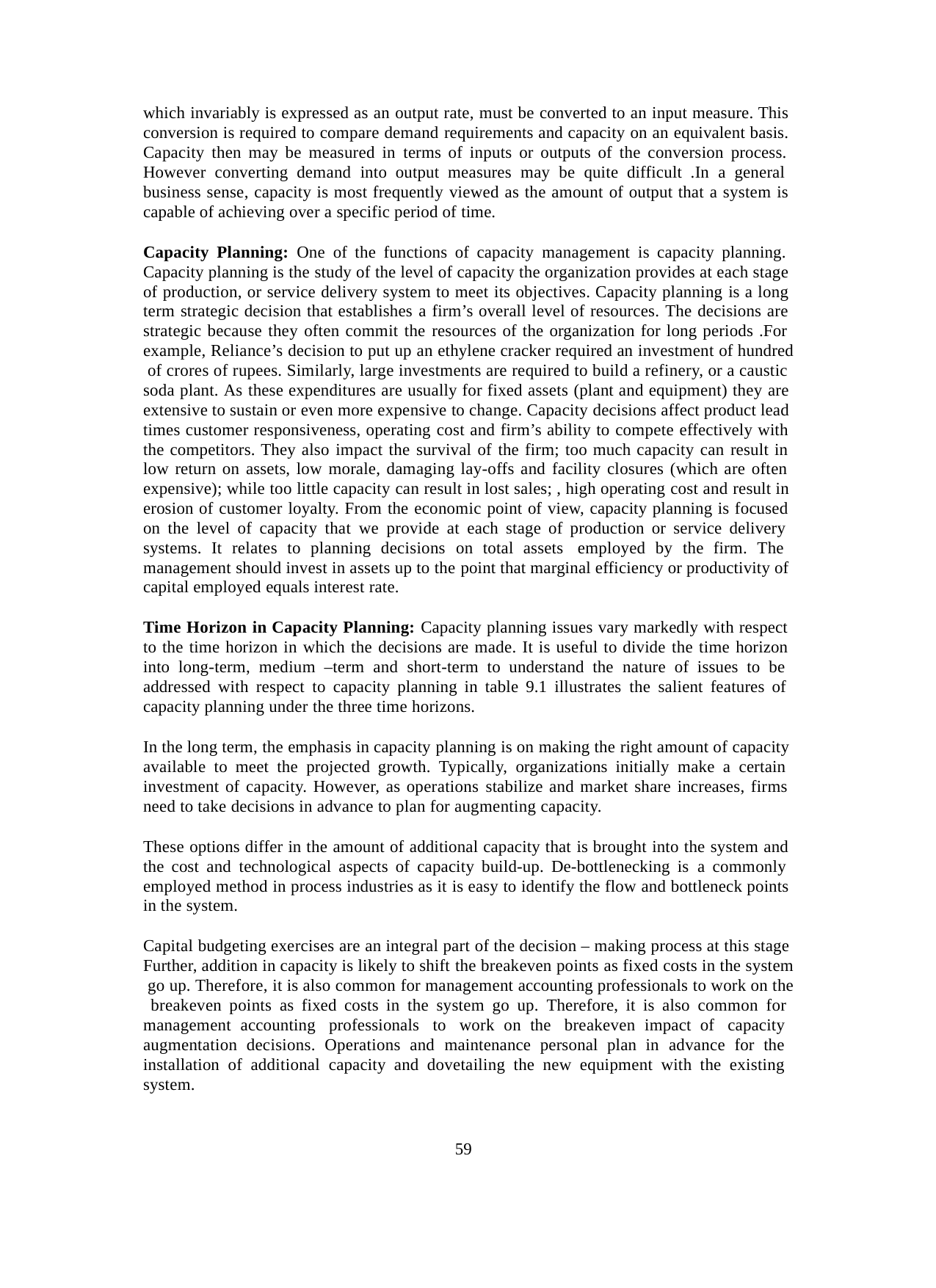

which invariably is expressed as an output rate, must be converted to an input measure. This  conversion is required to compare demand requirements and capacity on an equivalent basis.  Capacity then may be measured in terms of inputs or outputs of the conversion process.  However converting demand into output measures may be quite difficult .In a general  business sense, capacity is most frequently viewed as the amount of output that a system is  capable of achieving over a specific period of time.

Capacity Planning: One of the functions of capacity management is capacity planning.  Capacity planning is the study of the level of capacity the organization provides at each stage  of production, or service delivery system to meet its objectives. Capacity planning is a long  term strategic decision that establishes a firm’s overall level of resources. The decisions are  strategic because they often commit the resources of the organization for long periods .For  example, Reliance’s decision to put up an ethylene cracker required an investment of hundred  of crores of rupees. Similarly, large investments are required to build a refinery, or a caustic  soda plant. As these expenditures are usually for fixed assets (plant and equipment) they are  extensive to sustain or even more expensive to change. Capacity decisions affect product lead  times customer responsiveness, operating cost and firm’s ability to compete effectively with  the competitors. They also impact the survival of the firm; too much capacity can result in  low return on assets, low morale, damaging lay-offs and facility closures (which are often  expensive); while too little capacity can result in lost sales; , high operating cost and result in  erosion of customer loyalty. From the economic point of view, capacity planning is focused  on the level of capacity that we provide at each stage of production or service delivery  systems. It relates to planning decisions on total assets employed by the firm. The  management should invest in assets up to the point that marginal efficiency or productivity of  capital employed equals interest rate.

Time Horizon in Capacity Planning: Capacity planning issues vary markedly with respect  to the time horizon in which the decisions are made. It is useful to divide the time horizon  into long-term, medium –term and short-term to understand the nature of issues to be  addressed with respect to capacity planning in table 9.1 illustrates the salient features of  capacity planning under the three time horizons.

In the long term, the emphasis in capacity planning is on making the right amount of capacity  available to meet the projected growth. Typically, organizations initially make a certain  investment of capacity. However, as operations stabilize and market share increases, firms  need to take decisions in advance to plan for augmenting capacity.

These options differ in the amount of additional capacity that is brought into the system and  the cost and technological aspects of capacity build-up. De-bottlenecking is a commonly  employed method in process industries as it is easy to identify the flow and bottleneck points  in the system.

Capital budgeting exercises are an integral part of the decision – making process at this stage  Further, addition in capacity is likely to shift the breakeven points as fixed costs in the system  go up. Therefore, it is also common for management accounting professionals to work on the  breakeven points as fixed costs in the system go up. Therefore, it is also common for  management accounting professionals to work on the breakeven impact of capacity  augmentation decisions. Operations and maintenance personal plan in advance for the  installation of additional capacity and dovetailing the new equipment with the existing  system.
59